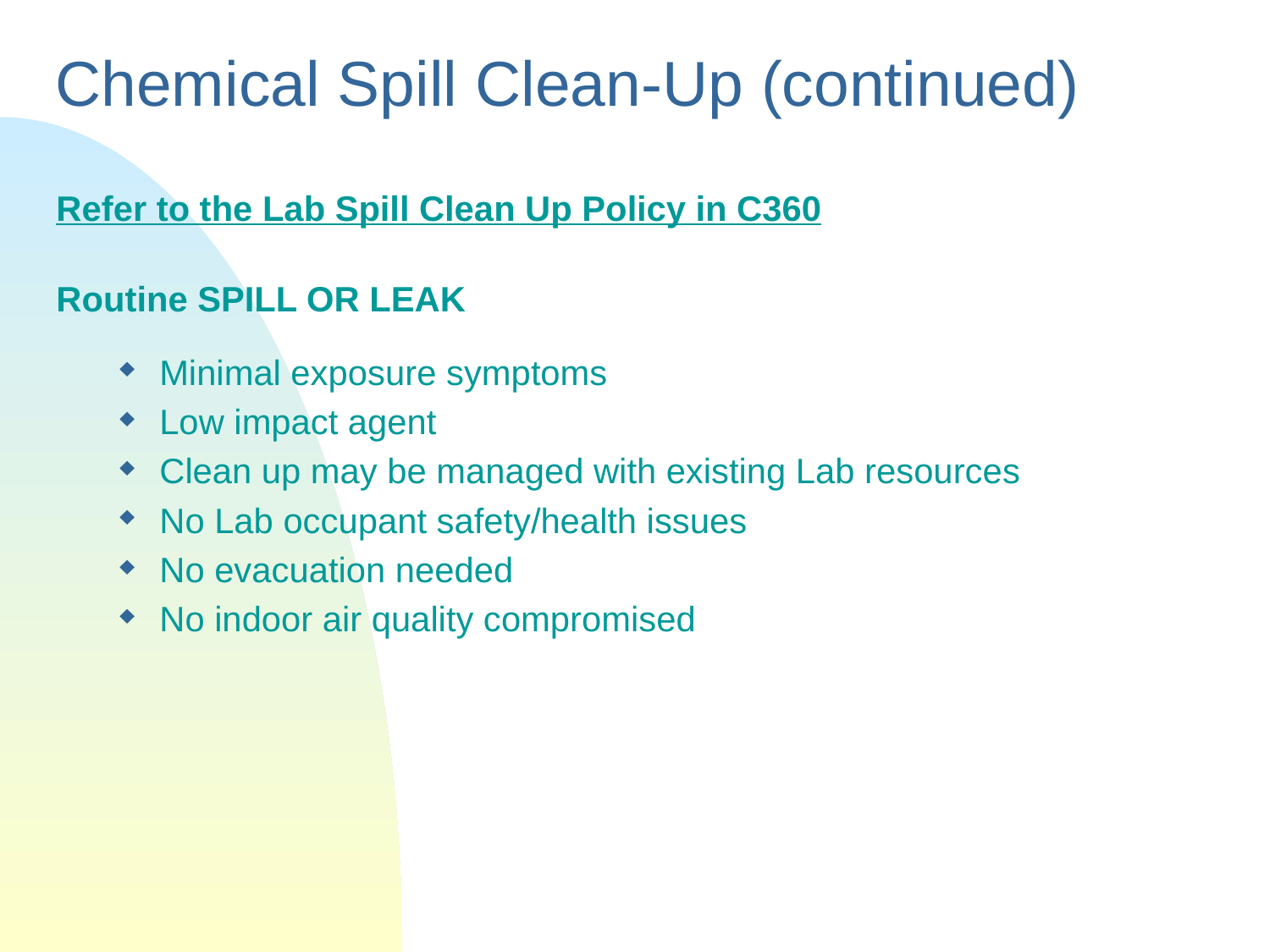

# Chemical Spill Clean-Up (continued)
Refer to the Lab Spill Clean Up Policy in C360

Routine SPILL OR LEAK
Minimal exposure symptoms
Low impact agent
Clean up may be managed with existing Lab resources
No Lab occupant safety/health issues
No evacuation needed
No indoor air quality compromised